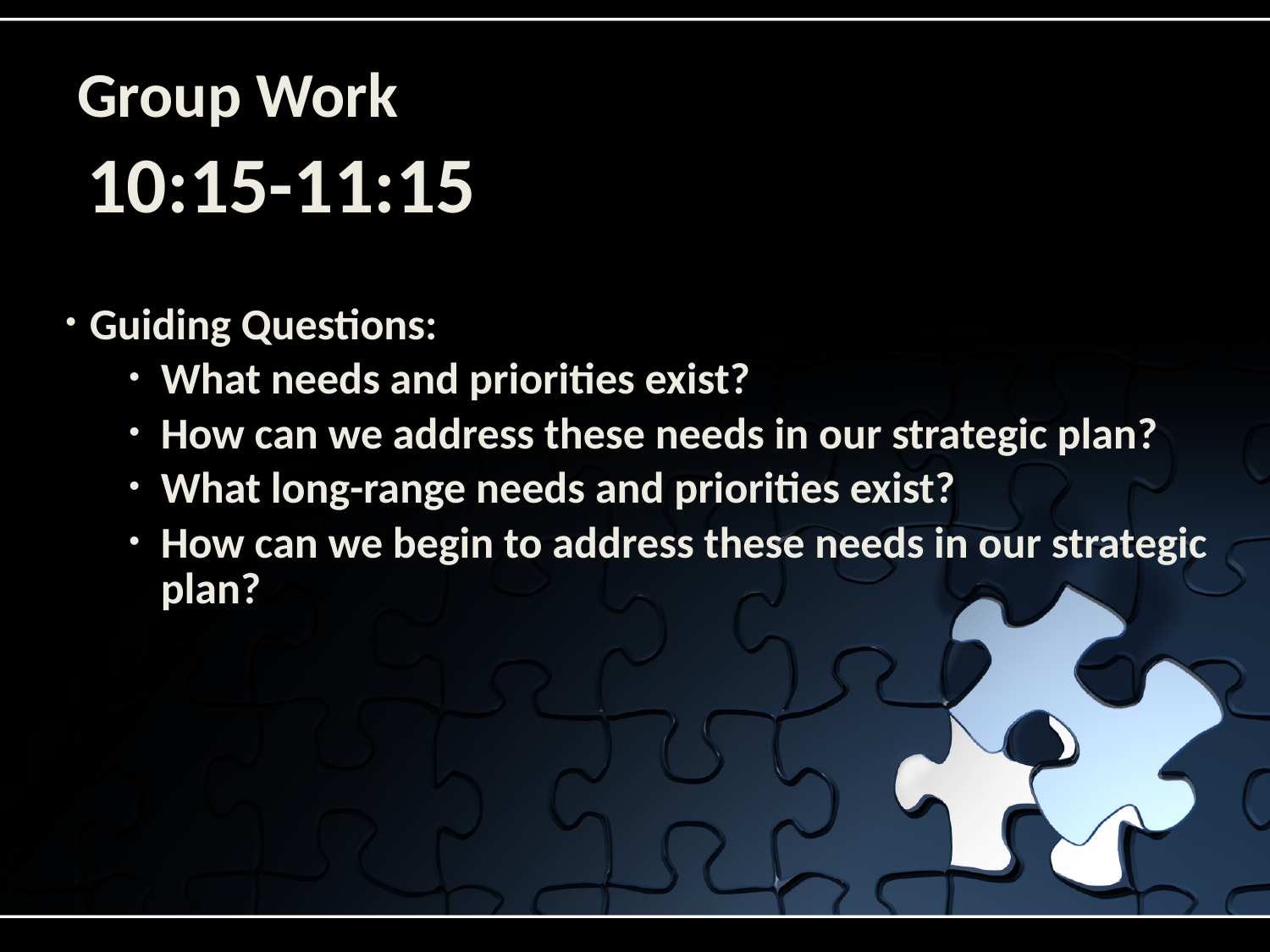

# Group Work
10:15-11:15
Guiding Questions:
What needs and priorities exist?
How can we address these needs in our strategic plan?
What long-range needs and priorities exist?
How can we begin to address these needs in our strategic plan?